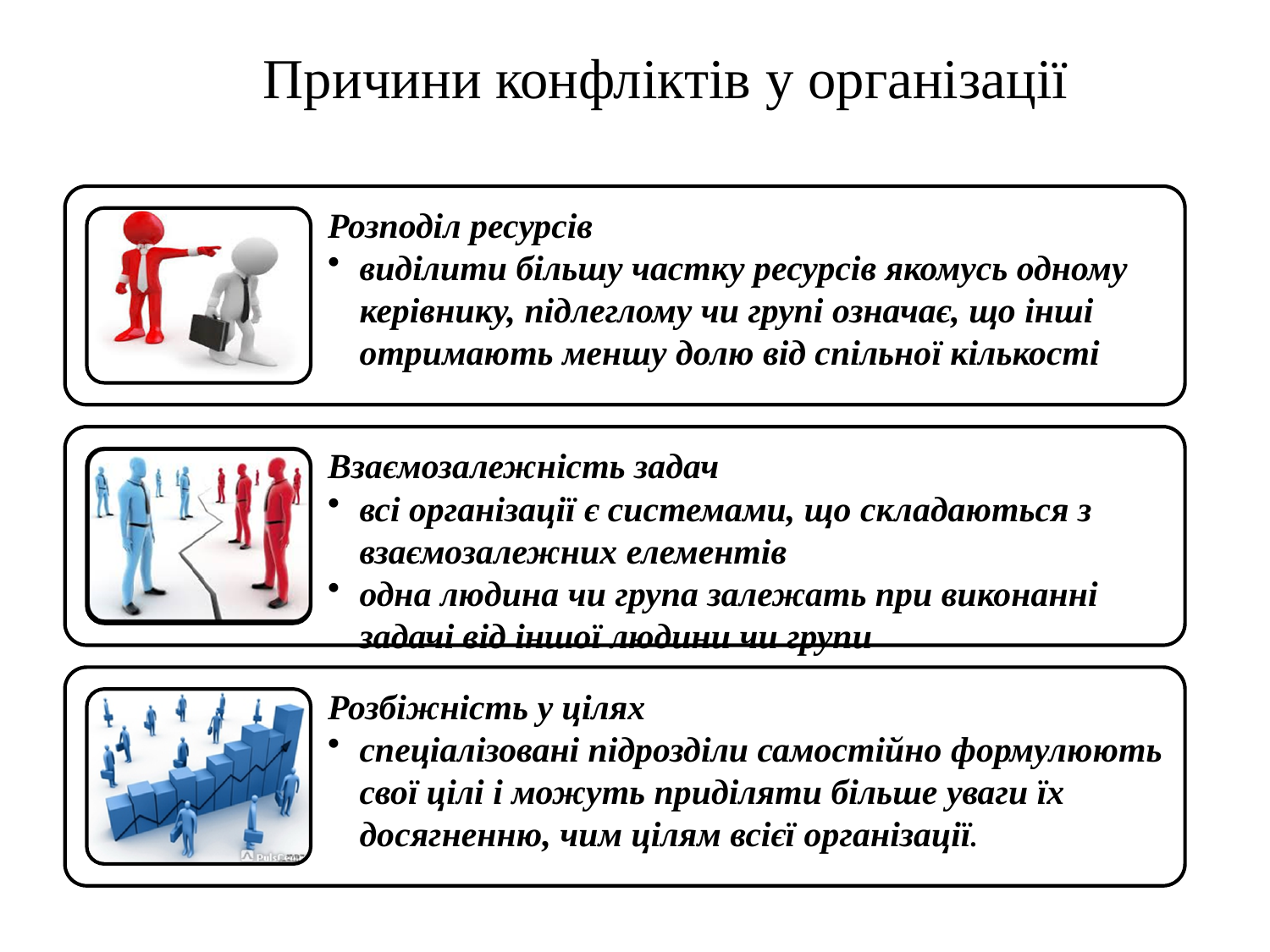

Причини конфліктів у організації

Розподіл ресурсів
виділити більшу частку ресурсів якомусь одному керівнику, підлеглому чи групі означає, що інші отримають меншу долю від спільної кількості
Взаємозалежність задач
всі організації є системами, що складаються з взаємозалежних елементів
одна людина чи група залежать при виконанні задачі від іншої людини чи групи
Розбіжність у цілях
спеціалізовані підрозділи самостійно формулюють свої цілі і можуть приділяти більше уваги їх досягненню, чим цілям всієї організації.